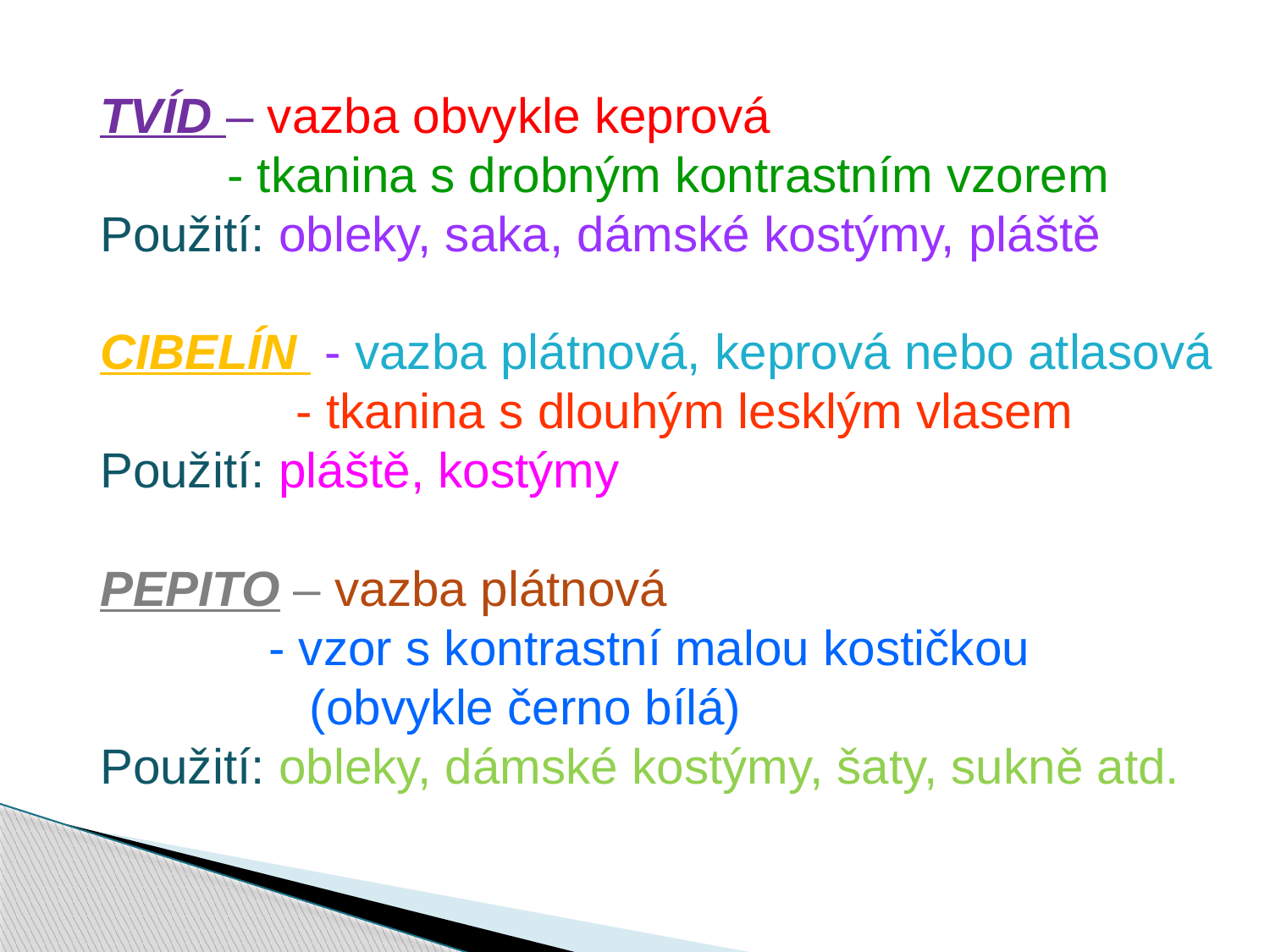

TVÍD – vazba obvykle keprová
	- tkanina s drobným kontrastním vzorem
Použití: obleky, saka, dámské kostýmy, pláště

CIBELÍN  - vazba plátnová, keprová nebo atlasová
	     - tkanina s dlouhým lesklým vlasem
Použití: pláště, kostýmy

PEPITO – vazba plátnová
 	   - vzor s kontrastní malou kostičkou
	      (obvykle černo bílá)
Použití: obleky, dámské kostýmy, šaty, sukně atd.